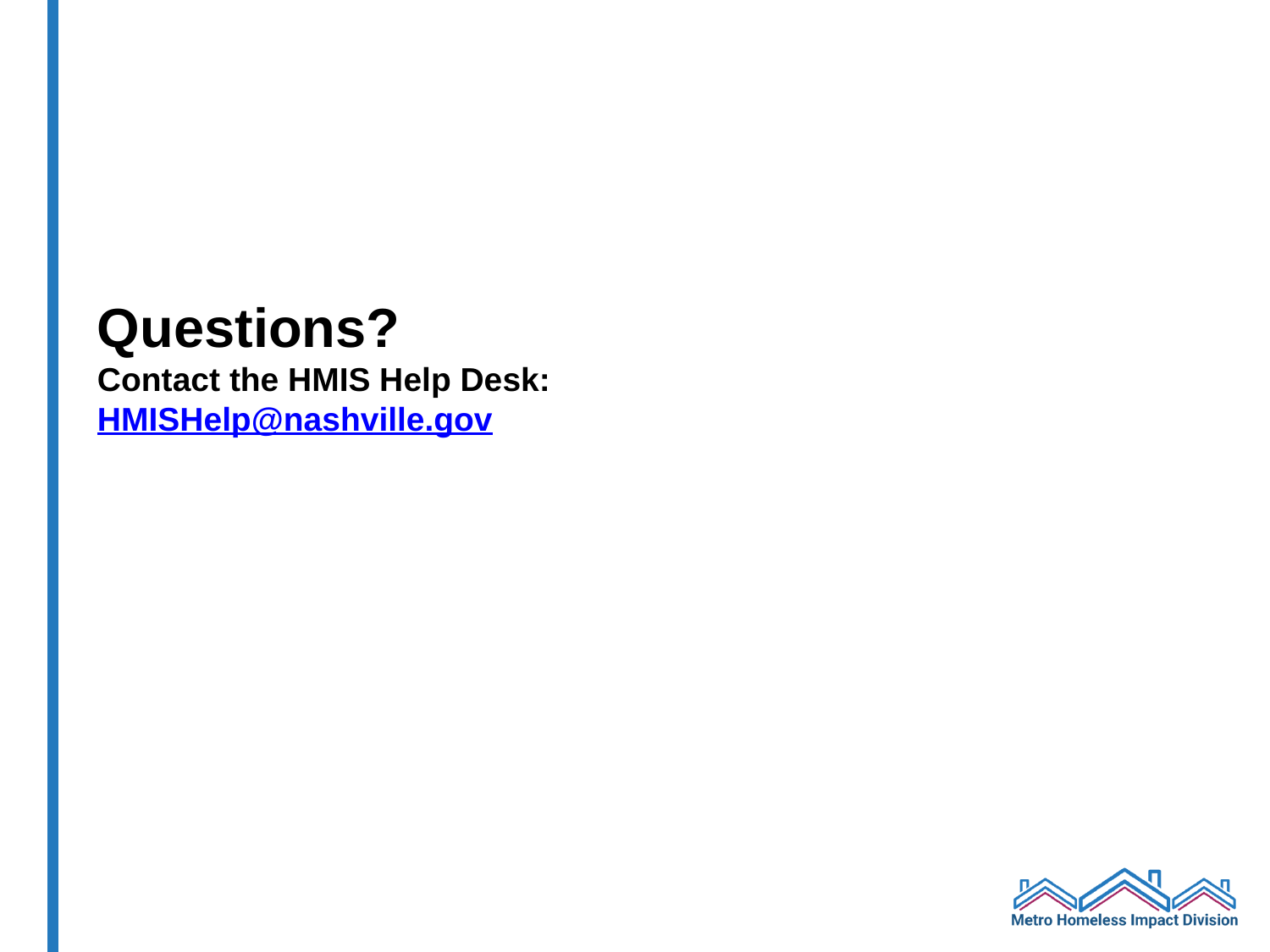

# Questions? Contact the HMIS Help Desk: HMISHelp@nashville.gov